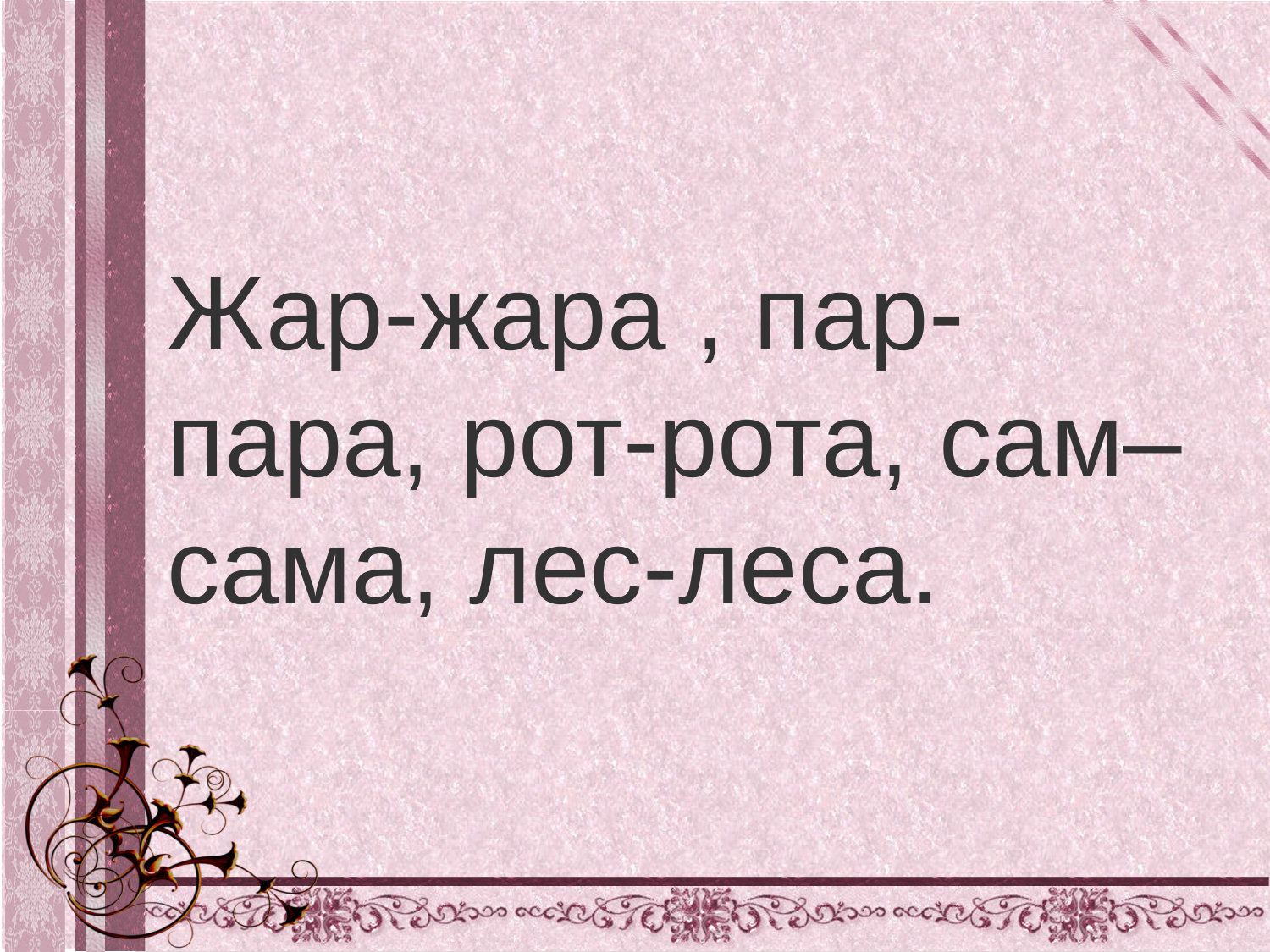

Жар-жара , пар-пара, рот-рота, сам– сама, лес-леса.